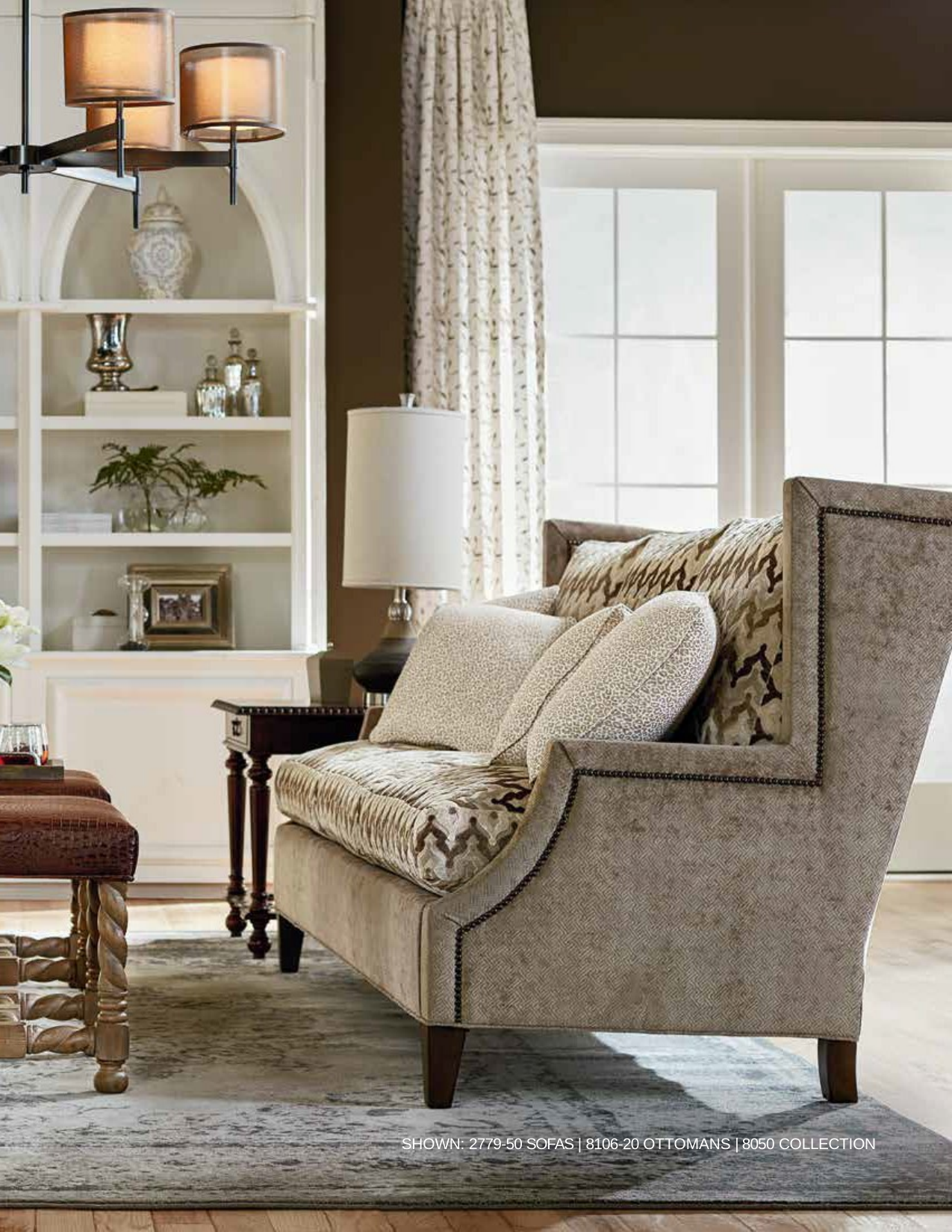

SHOWN: 2779-50 SOFAS | 8106-20 OTTOMANS | 8050 COLLECTION